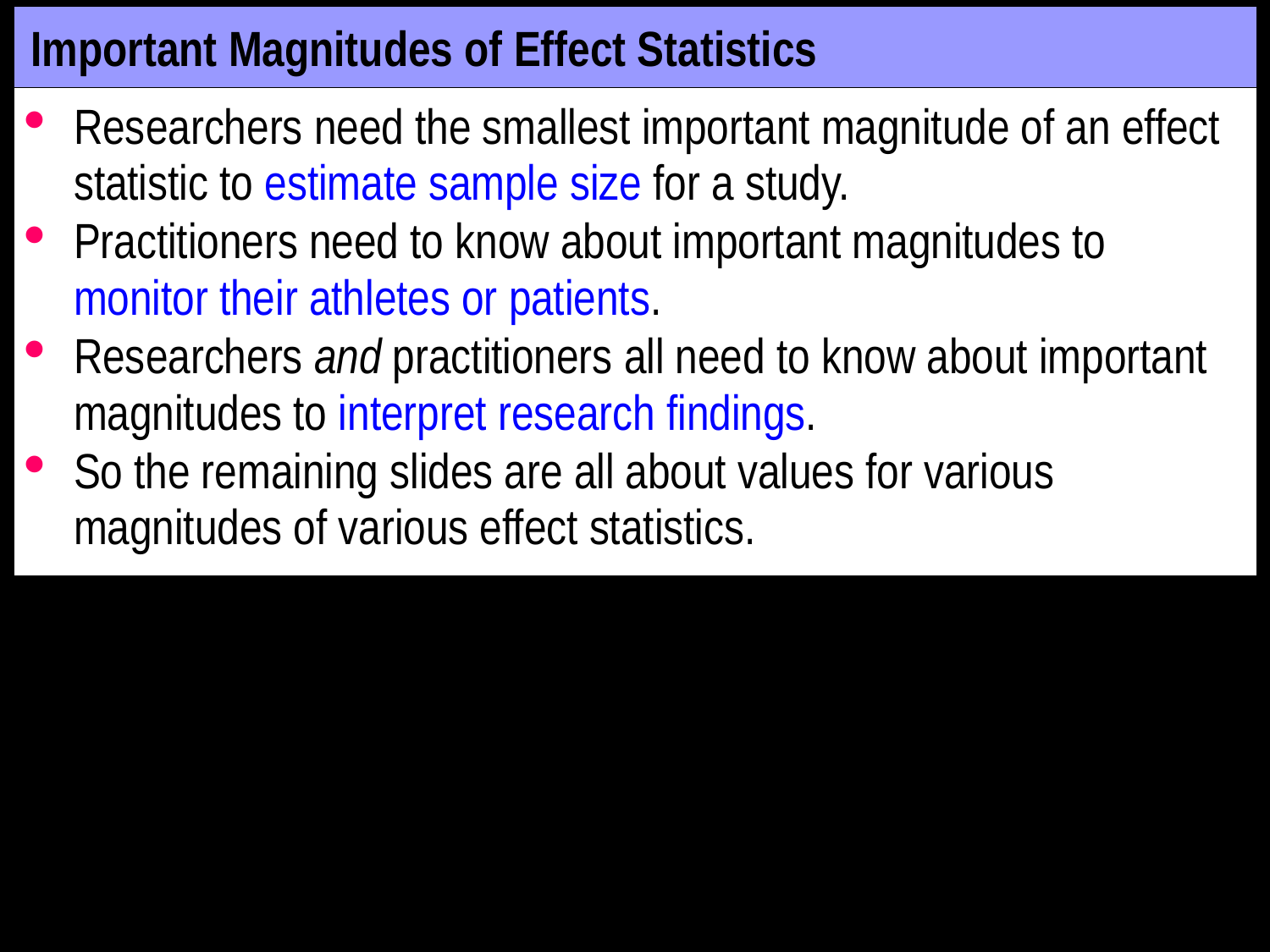

# Important Magnitudes of Effect Statistics
Researchers need the smallest important magnitude of an effect statistic to estimate sample size for a study.
Practitioners need to know about important magnitudes to monitor their athletes or patients.
Researchers and practitioners all need to know about important magnitudes to interpret research findings.
So the remaining slides are all about values for various magnitudes of various effect statistics.